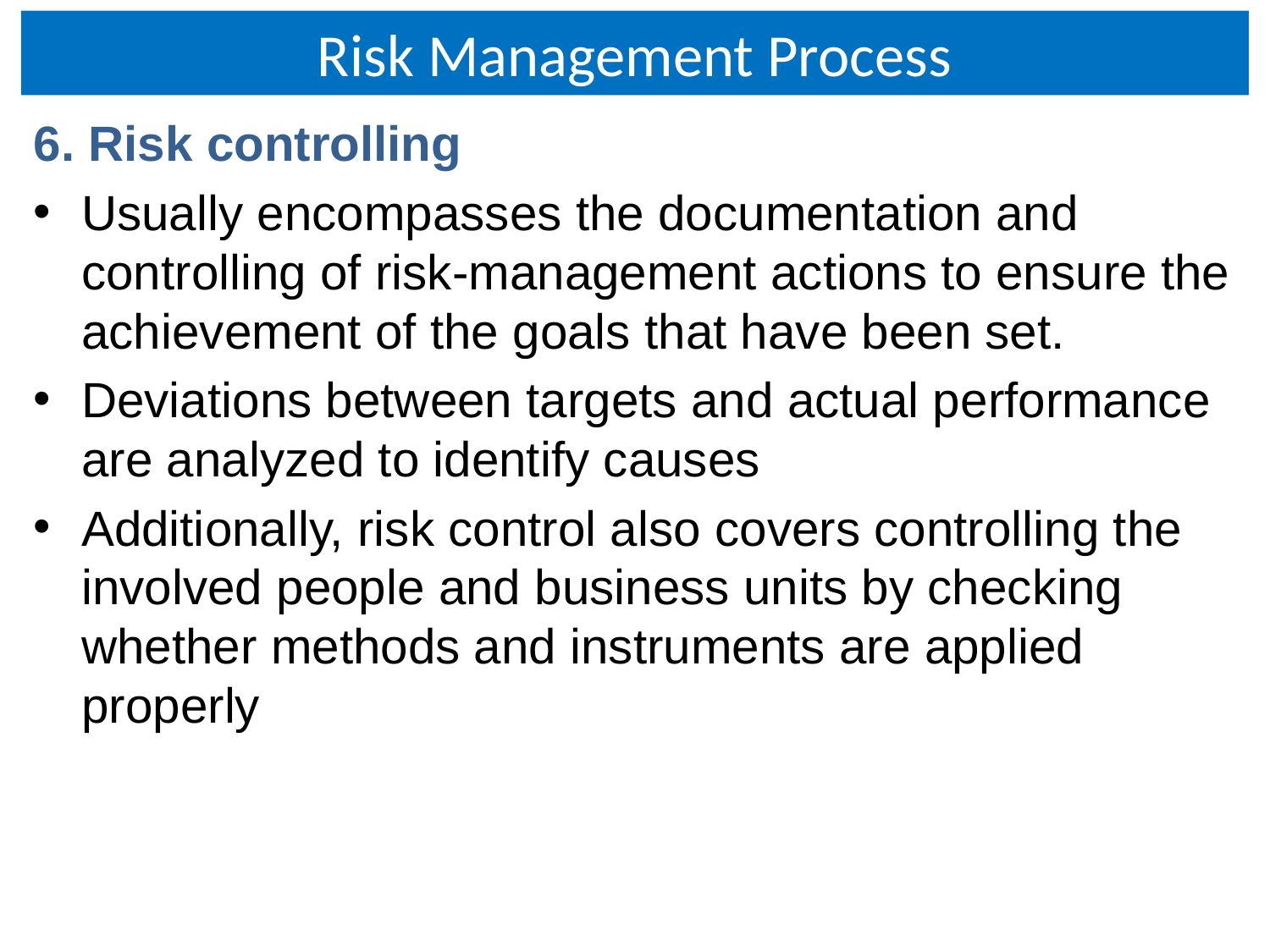

# Risk Management Process
6. Risk controlling
Usually encompasses the documentation and controlling of risk-management actions to ensure the achievement of the goals that have been set.
Deviations between targets and actual performance are analyzed to identify causes
Additionally, risk control also covers controlling the involved people and business units by checking whether methods and instruments are applied properly